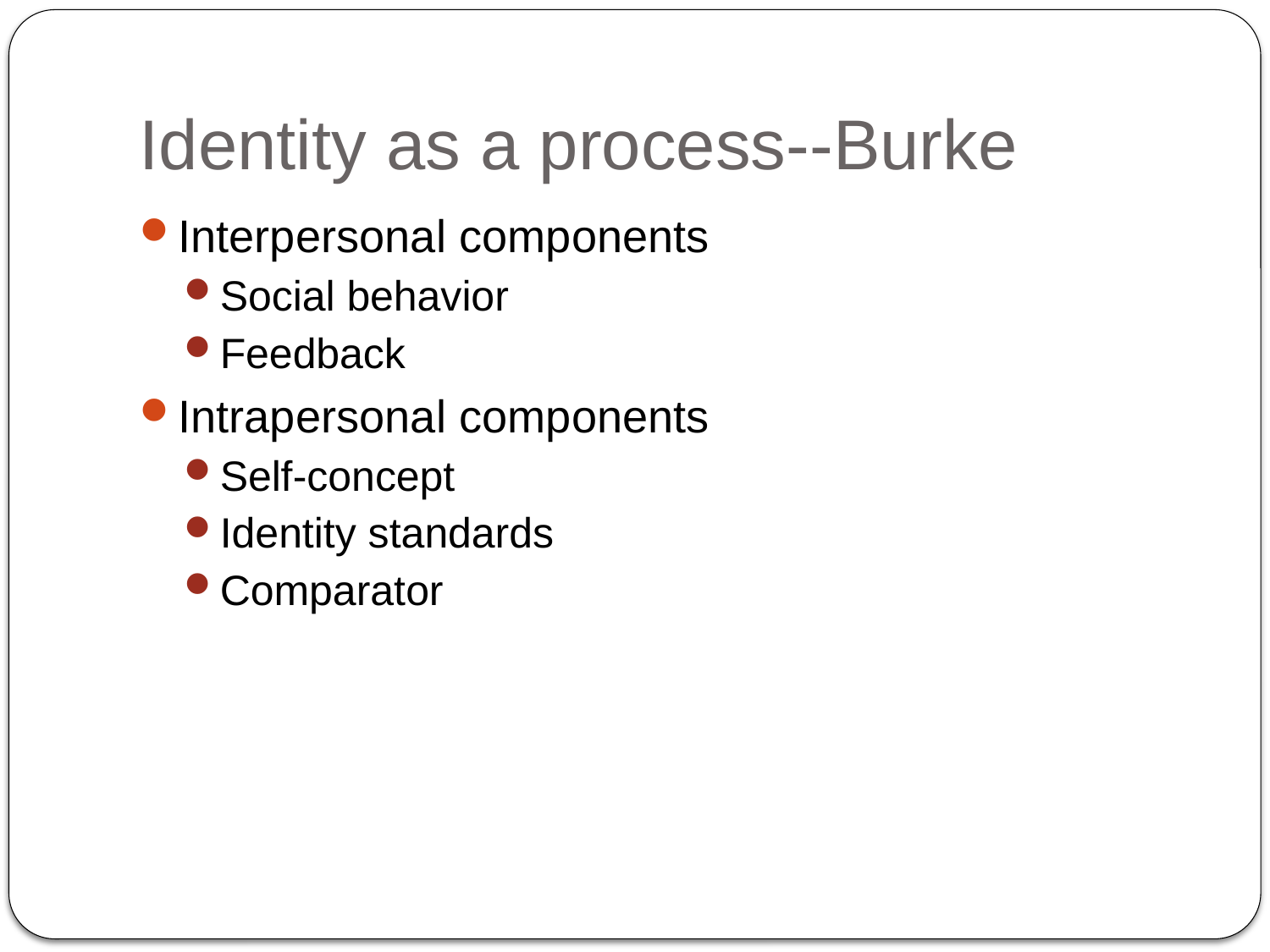

# Identity as a process--Burke
Interpersonal components
Social behavior
Feedback
Intrapersonal components
Self-concept
Identity standards
Comparator